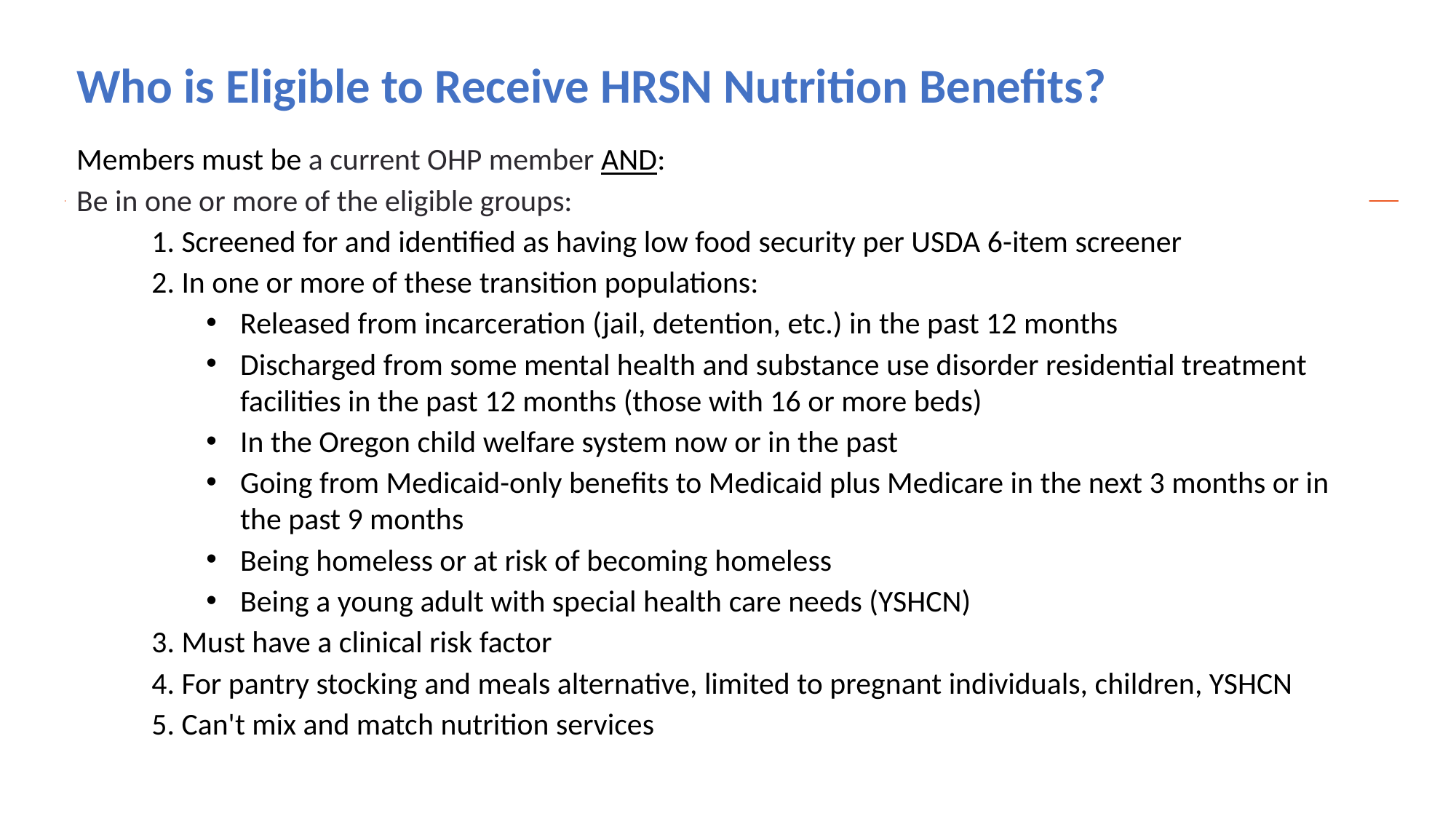

# Who is Eligible to Receive HRSN Nutrition Benefits?
Members must be a current OHP member AND:
Be in one or more of the eligible groups:
1. Screened for and identified as having low food security per USDA 6-item screener
2. In one or more of these transition populations:
Released from incarceration (jail, detention, etc.) in the past 12 months
Discharged from some mental health and substance use disorder residential treatment facilities in the past 12 months (those with 16 or more beds)
In the Oregon child welfare system now or in the past
Going from Medicaid-only benefits to Medicaid plus Medicare in the next 3 months or in the past 9 months
Being homeless or at risk of becoming homeless
Being a young adult with special health care needs (YSHCN)
3. Must have a clinical risk factor
4. For pantry stocking and meals alternative, limited to pregnant individuals, children, YSHCN
5. Can't mix and match nutrition services